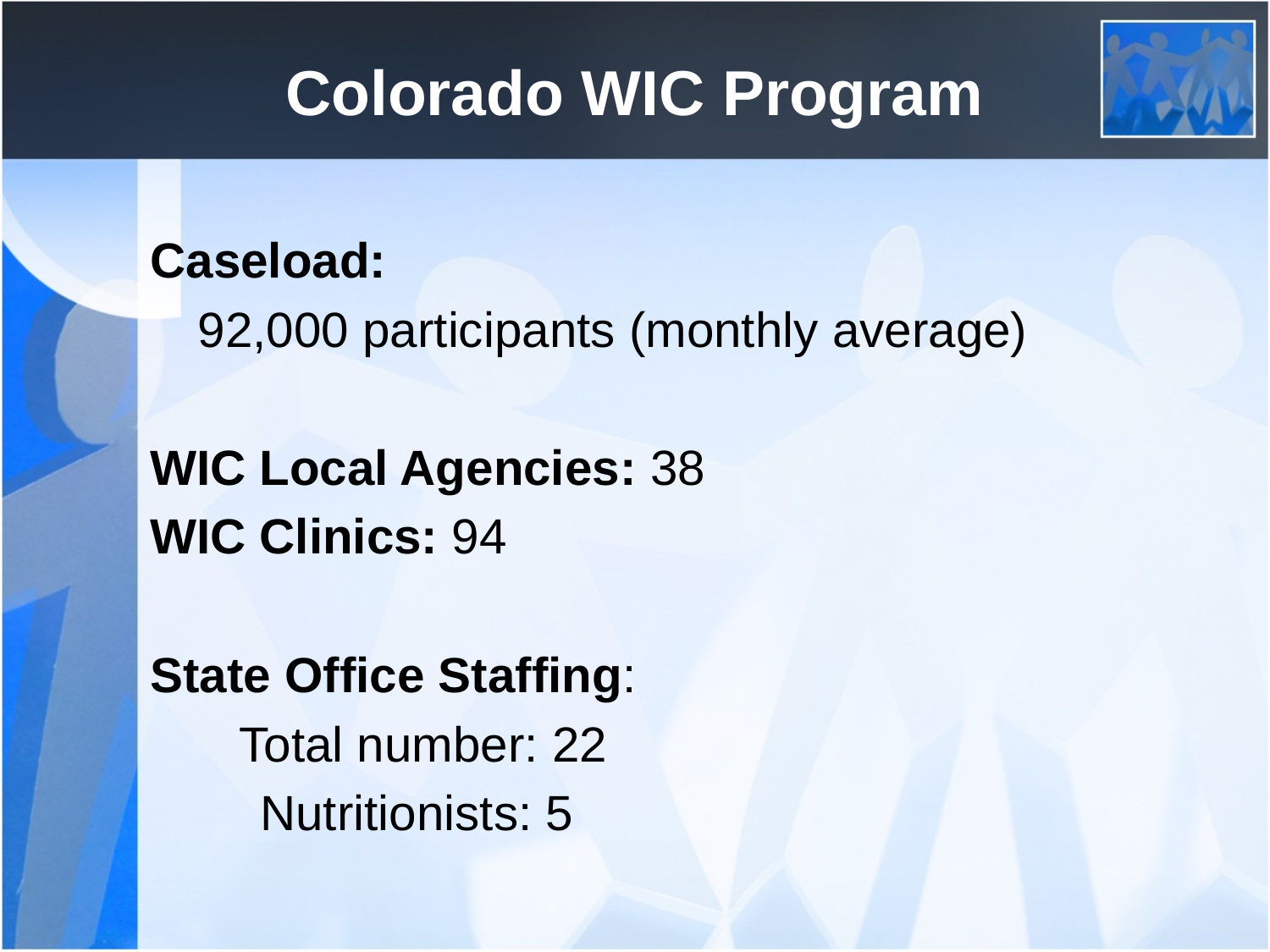

# Colorado WIC Program
Caseload:
	92,000 participants (monthly average)

WIC Local Agencies: 38
WIC Clinics: 94

State Office Staffing:
	   Total number: 22
        Nutritionists: 5